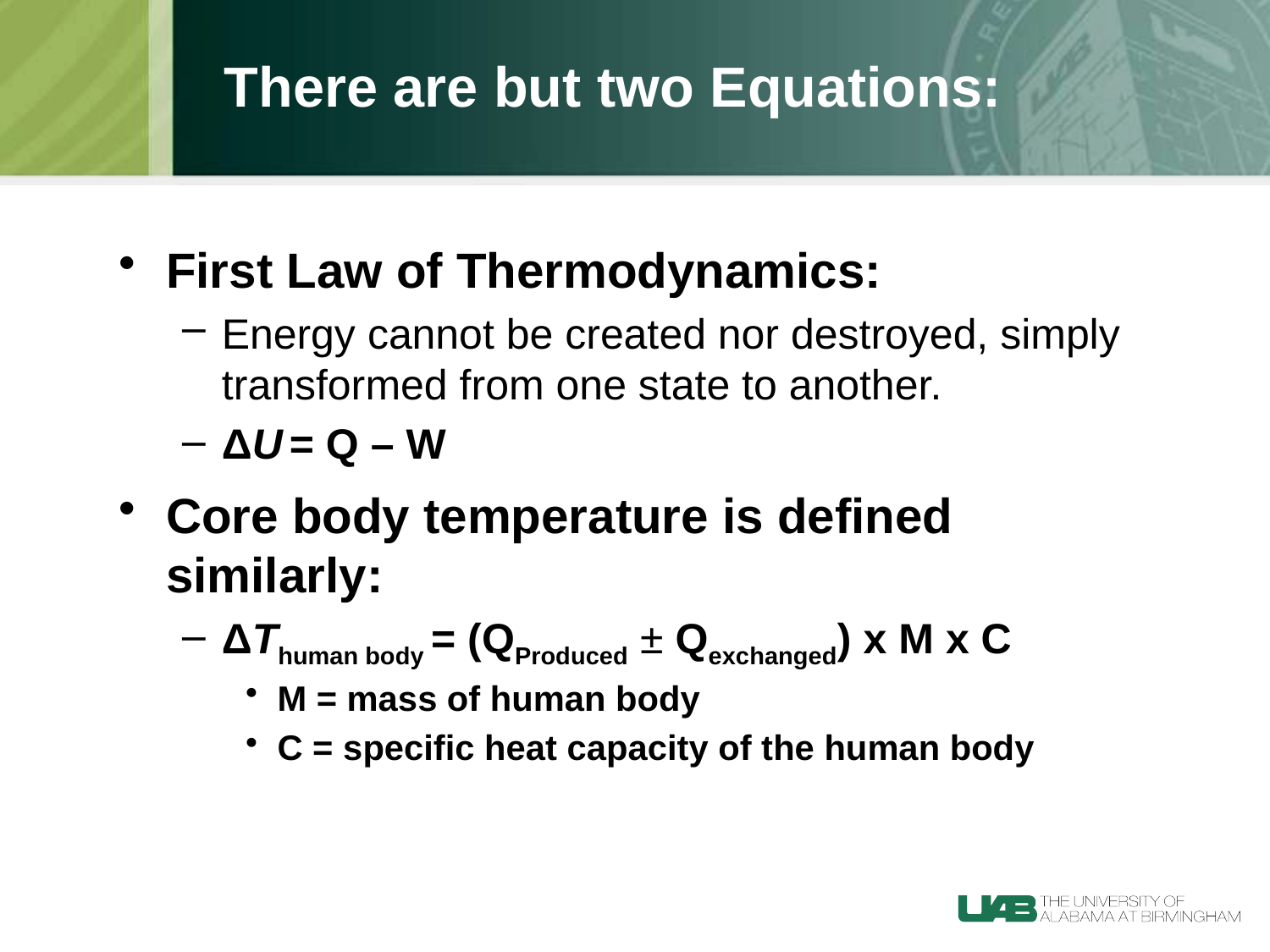

# There are but two Equations:
First Law of Thermodynamics:
Energy cannot be created nor destroyed, simply transformed from one state to another.
ΔU = Q – W
Core body temperature is defined similarly:
ΔThuman body = (QProduced ± Qexchanged) x M x C
M = mass of human body
C = specific heat capacity of the human body